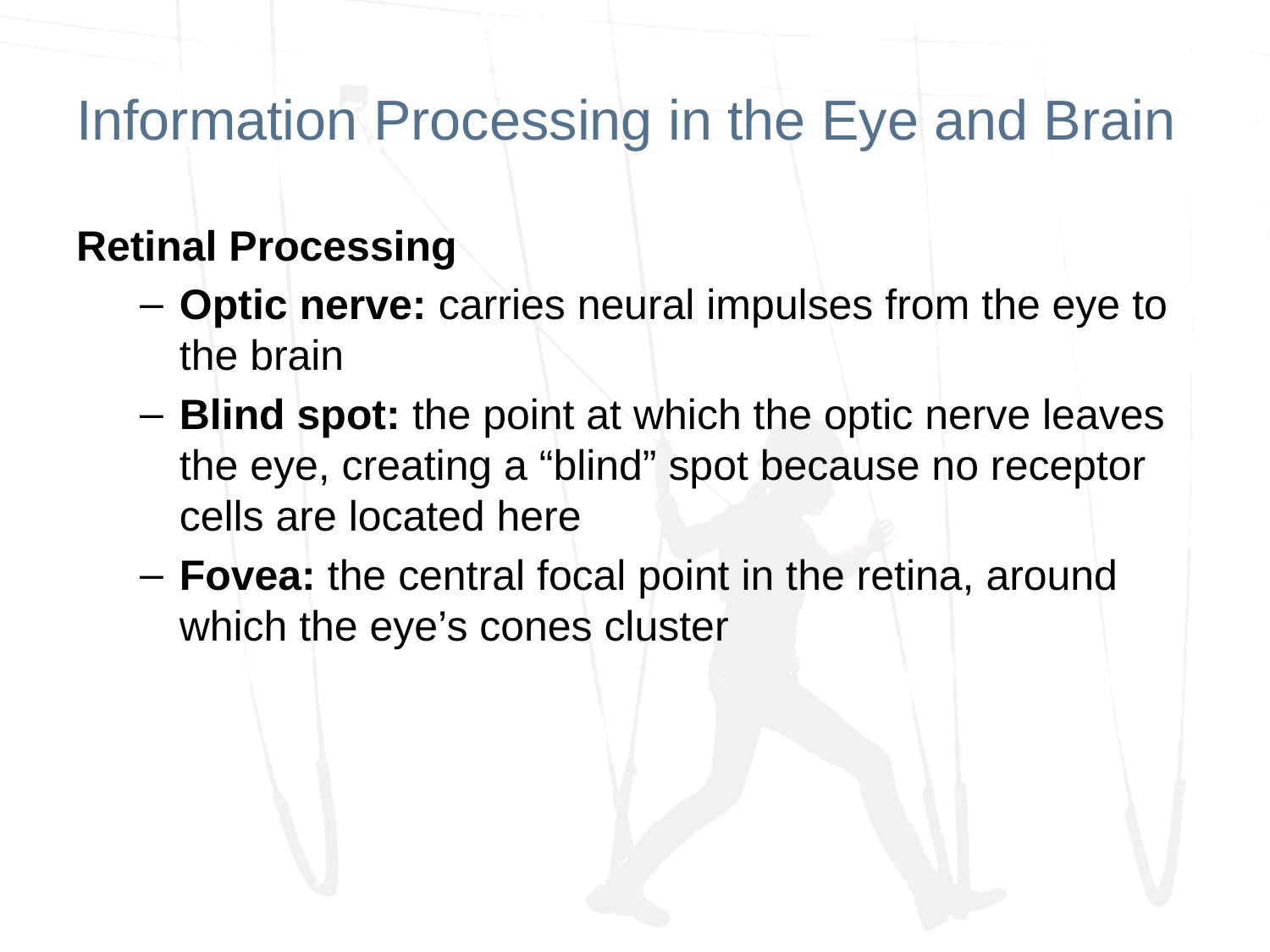

# Information Processing in the Eye and Brain
Retinal Processing
Optic nerve: carries neural impulses from the eye to the brain
Blind spot: the point at which the optic nerve leaves the eye, creating a “blind” spot because no receptor cells are located here
Fovea: the central focal point in the retina, around which the eye’s cones cluster